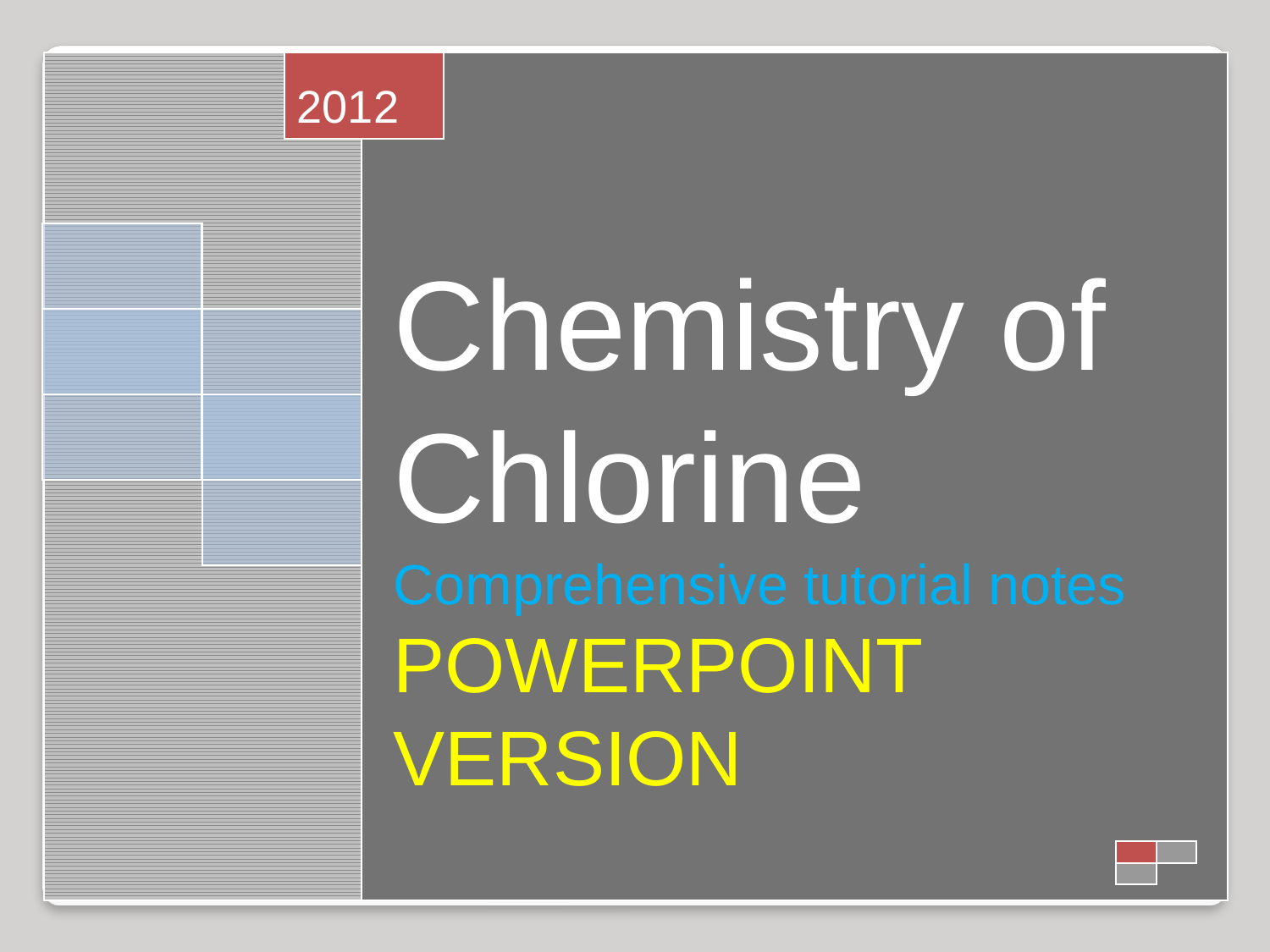

2012
Chemistry of Chlorine
Comprehensive tutorial notes
POWERPOINT VERSION

jgthungu@gmail.com
88